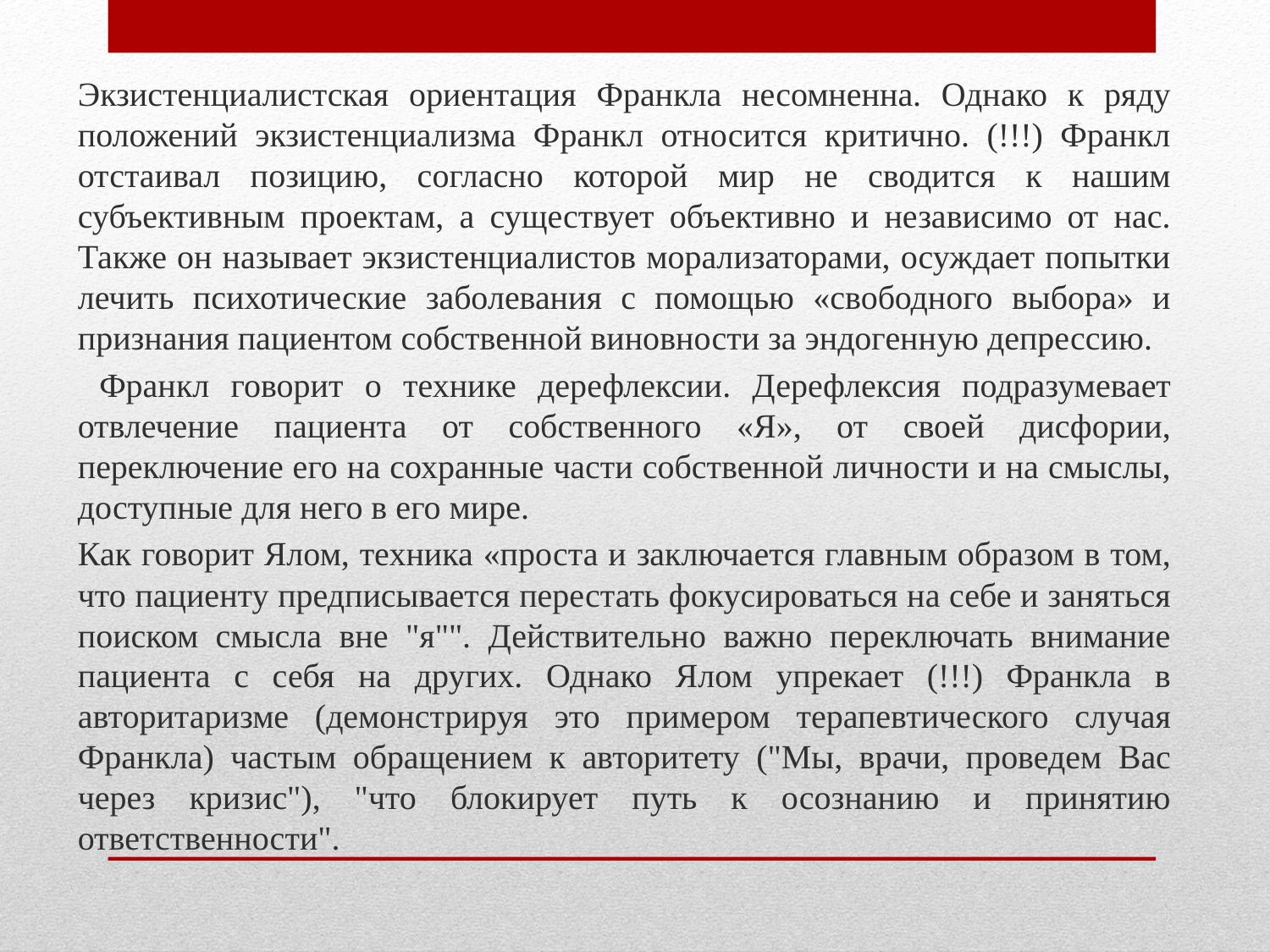

Экзистенциалистская ориентация Франкла несомненна. Однако к ряду положений экзистенциализма Франкл относится критично. (!!!) Франкл отстаивал позицию, согласно которой мир не сводится к нашим субъективным проектам, а существует объективно и независимо от нас. Также он называет экзистенциалистов морализаторами, осуждает попытки лечить психотические заболевания с помощью «свободного выбора» и признания пациентом собственной виновности за эндогенную депрессию.
 Франкл говорит о технике дерефлексии. Дерефлексия подразумевает отвлечение пациента от собственного «Я», от своей дисфории, переключение его на сохранные части собственной личности и на смыслы, доступные для него в его мире.
Как говорит Ялом, техника «проста и заключается главным образом в том, что пациенту предписывается перестать фокусироваться на себе и заняться поиском смысла вне "я"". Действительно важно переключать внимание пациента с себя на других. Однако Ялом упрекает (!!!) Франкла в авторитаризме (демонстрируя это примером терапевтического случая Франкла) частым обращением к авторитету ("Мы, врачи, проведем Вас через кризис"), "что блокирует путь к осознанию и принятию ответственности".